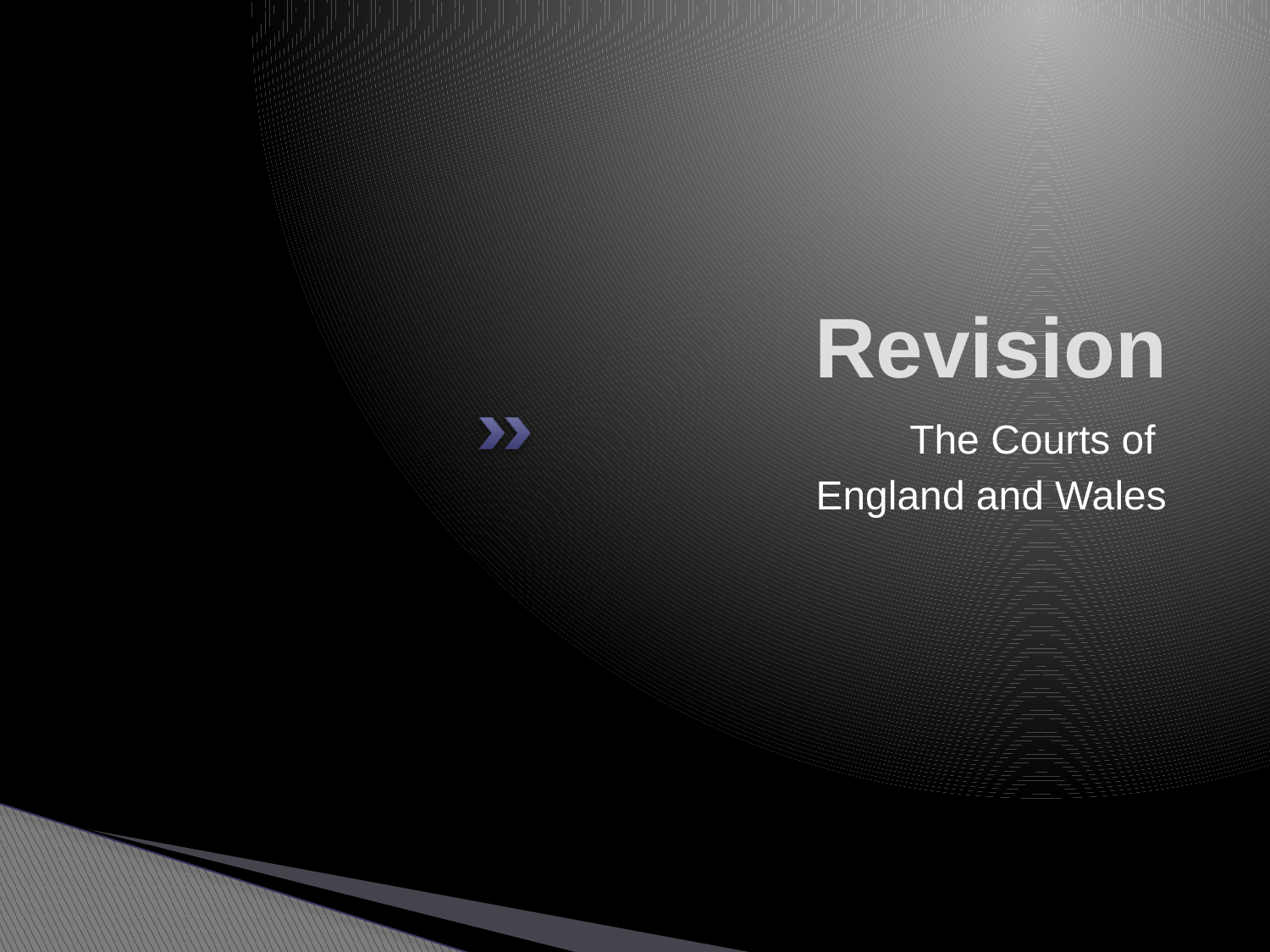

# Revision
The Courts of
England and Wales